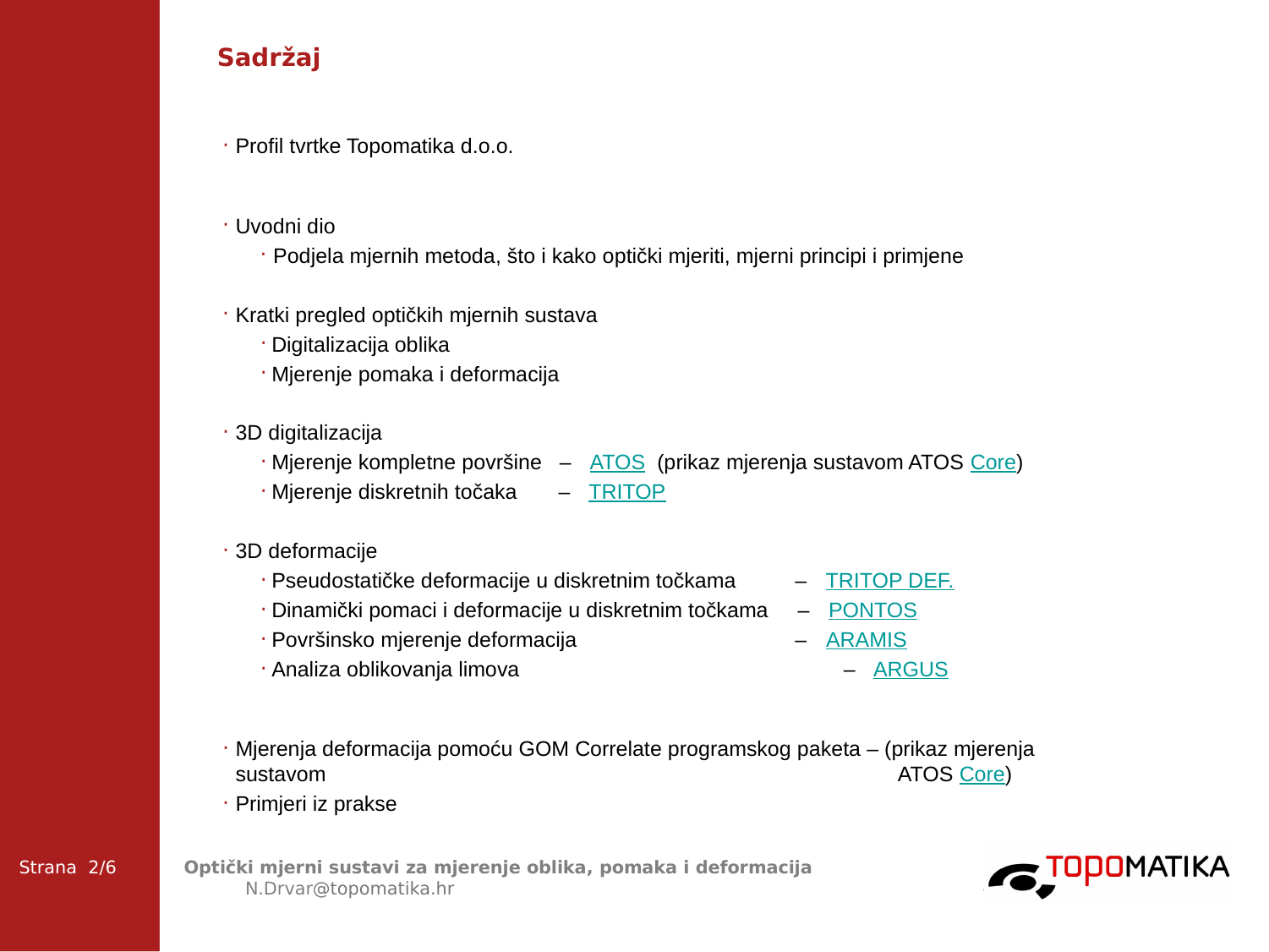

# Sadržaj
Profil tvrtke Topomatika d.o.o.

Uvodni dio
Podjela mjernih metoda, što i kako optički mjeriti, mjerni principi i primjene

Kratki pregled optičkih mjernih sustava
Digitalizacija oblika
Mjerenje pomaka i deformacija

3D digitalizacija
Mjerenje kompletne površine   –   ATOS  (prikaz mjerenja sustavom ATOS Core)
Mjerenje diskretnih točaka       –   TRITOP

3D deformacije
Pseudostatičke deformacije u diskretnim točkama          –   TRITOP DEF.
Dinamički pomaci i deformacije u diskretnim točkama     –   PONTOS
Površinsko mjerenje deformacija                                     –   ARAMIS
Analiza oblikovanja limova 		           –   ARGUS

Mjerenja deformacija pomoću GOM Correlate programskog paketa – (prikaz mjerenja sustavom 					     ATOS Core)
Primjeri iz prakse